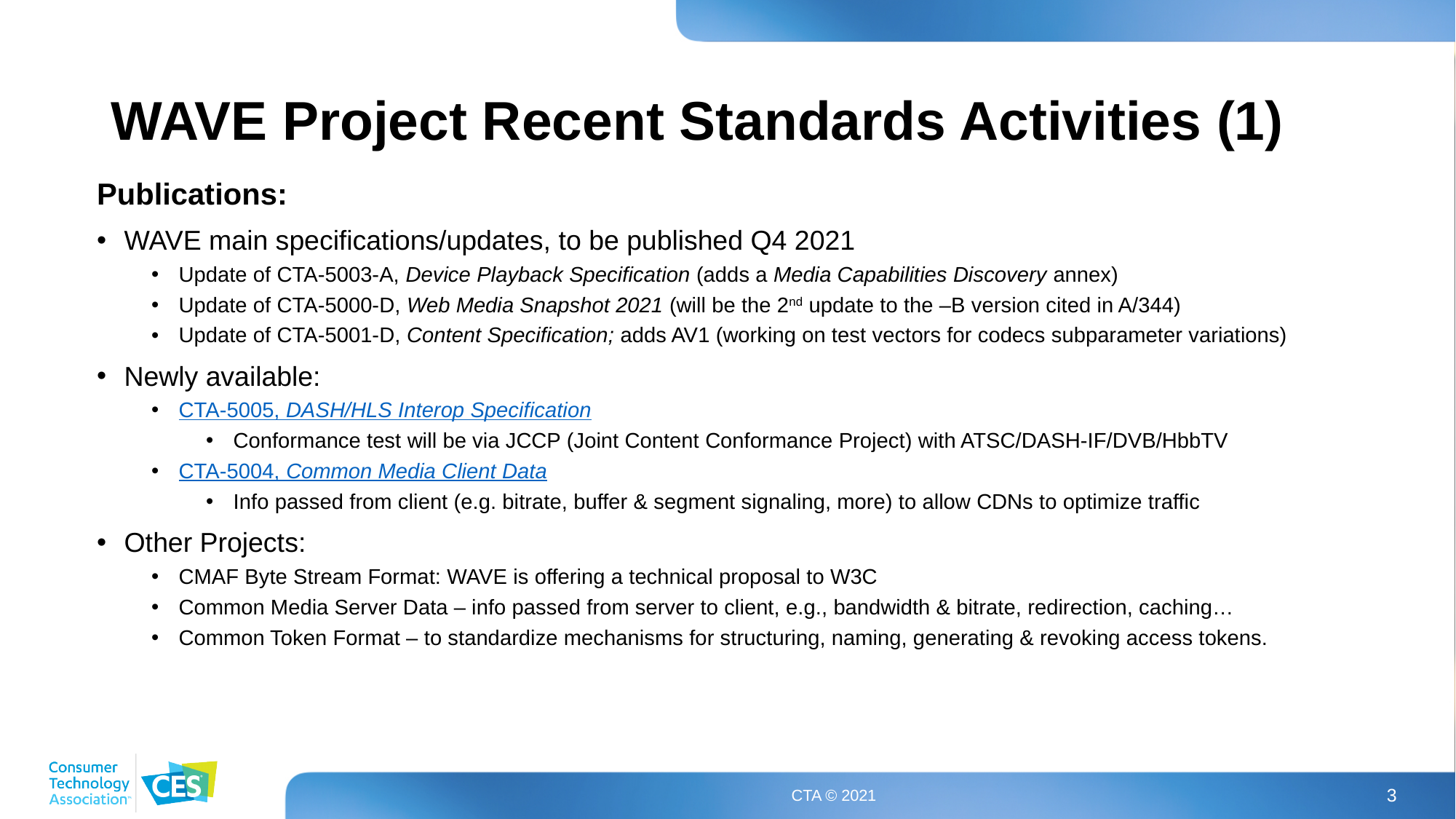

# WAVE Project Recent Standards Activities (1)
Publications:
WAVE main specifications/updates, to be published Q4 2021
Update of CTA-5003-A, Device Playback Specification (adds a Media Capabilities Discovery annex)
Update of CTA-5000-D, Web Media Snapshot 2021 (will be the 2nd update to the –B version cited in A/344)
Update of CTA-5001-D, Content Specification; adds AV1 (working on test vectors for codecs subparameter variations)
Newly available:
CTA-5005, DASH/HLS Interop Specification
Conformance test will be via JCCP (Joint Content Conformance Project) with ATSC/DASH-IF/DVB/HbbTV
CTA-5004, Common Media Client Data
Info passed from client (e.g. bitrate, buffer & segment signaling, more) to allow CDNs to optimize traffic
Other Projects:
CMAF Byte Stream Format: WAVE is offering a technical proposal to W3C
Common Media Server Data – info passed from server to client, e.g., bandwidth & bitrate, redirection, caching…
Common Token Format – to standardize mechanisms for structuring, naming, generating & revoking access tokens.

CTA © 2021
3